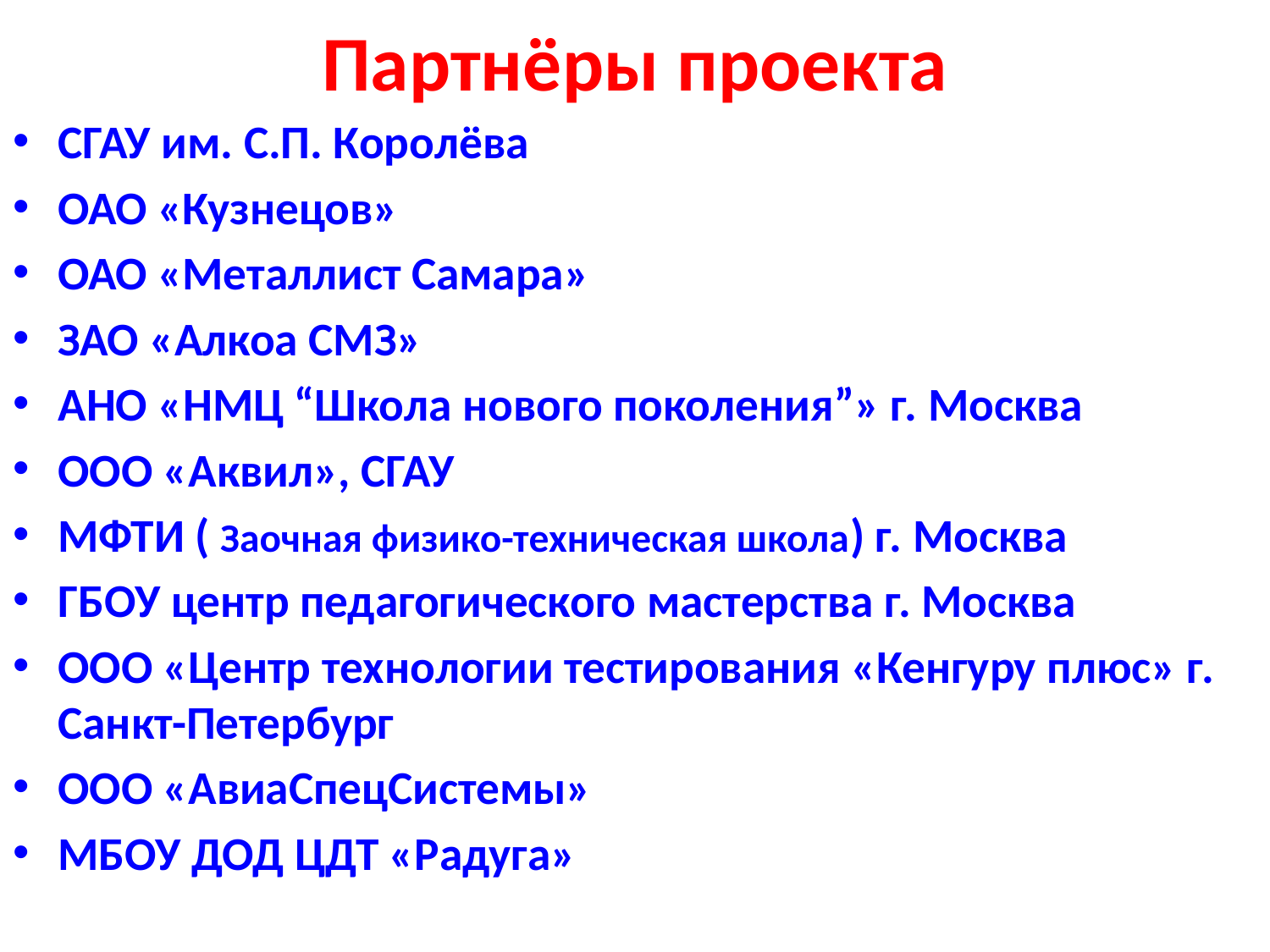

# Партнёры проекта
СГАУ им. С.П. Королёва
ОАО «Кузнецов»
ОАО «Металлист Самара»
ЗАО «Алкоа СМЗ»
АНО «НМЦ “Школа нового поколения”» г. Москва
ООО «Аквил», СГАУ
МФТИ ( Заочная физико-техническая школа) г. Москва
ГБОУ центр педагогического мастерства г. Москва
ООО «Центр технологии тестирования «Кенгуру плюс» г. Санкт-Петербург
ООО «АвиаСпецСистемы»
МБОУ ДОД ЦДТ «Радуга»